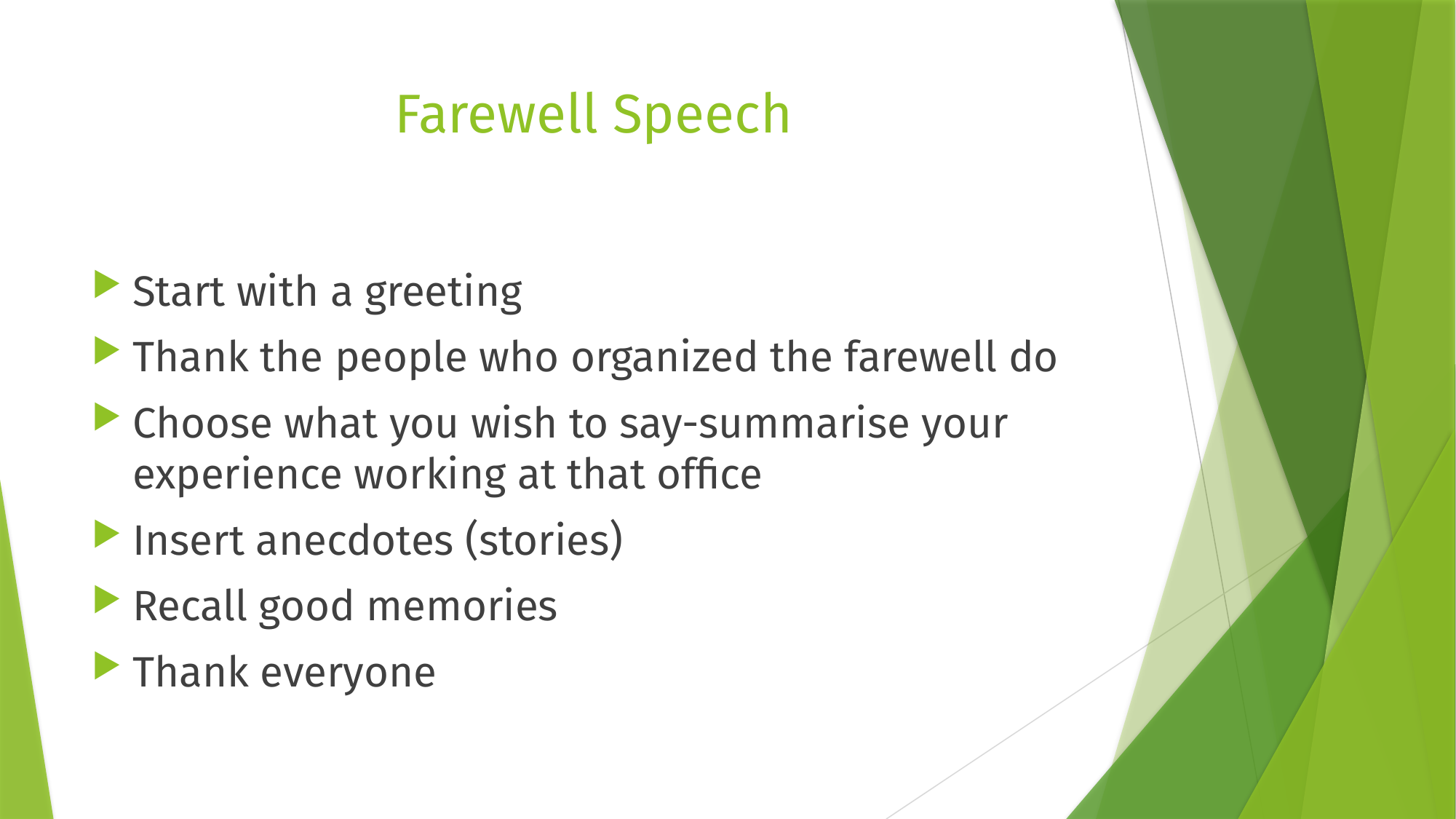

# Farewell Speech
Start with a greeting
Thank the people who organized the farewell do
Choose what you wish to say-summarise your experience working at that office
Insert anecdotes (stories)
Recall good memories
Thank everyone